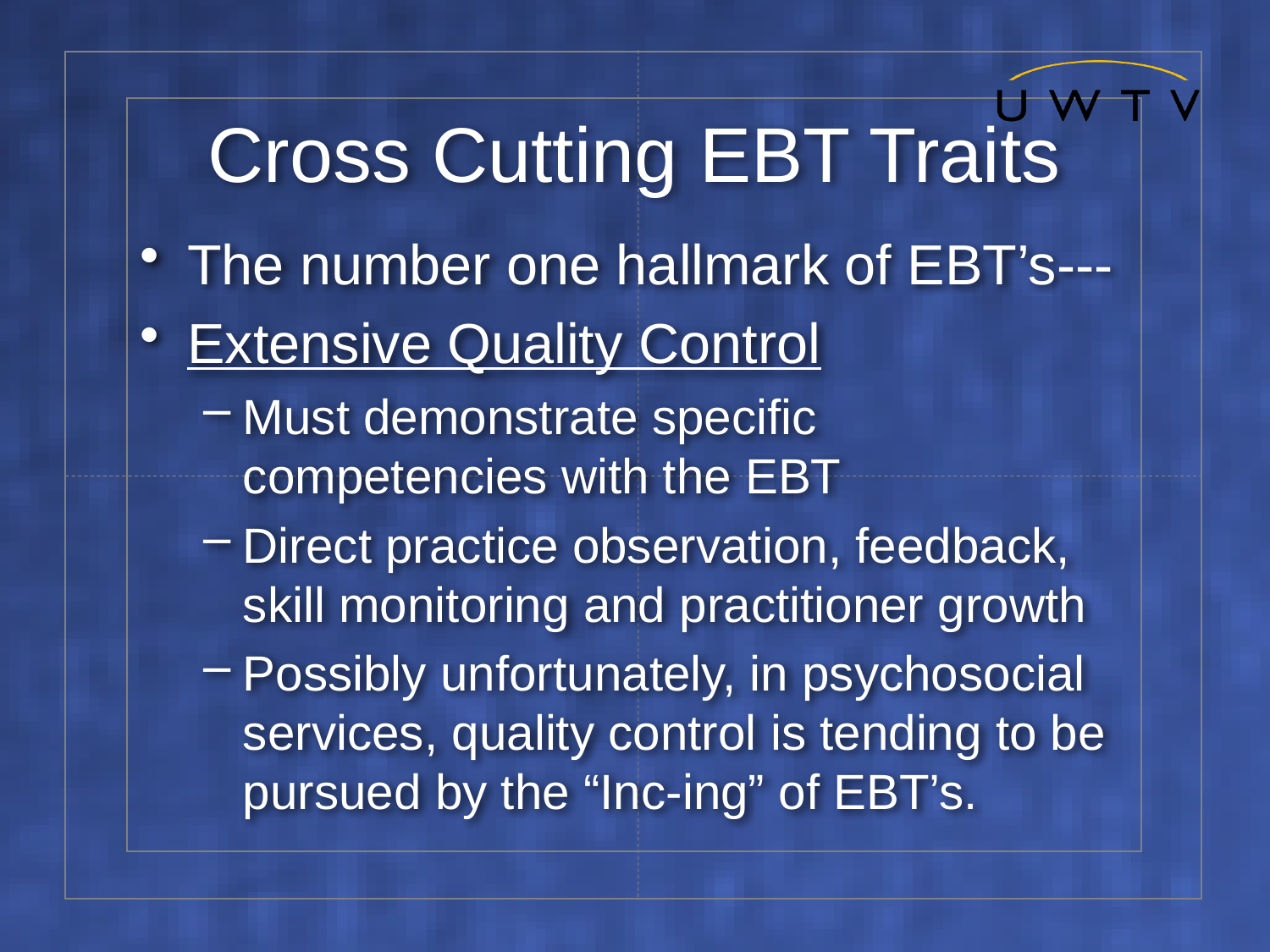

# Cross Cutting EBT Traits
The number one hallmark of EBT’s---
Extensive Quality Control
Must demonstrate specific competencies with the EBT
Direct practice observation, feedback, skill monitoring and practitioner growth
Possibly unfortunately, in psychosocial services, quality control is tending to be pursued by the “Inc-ing” of EBT’s.